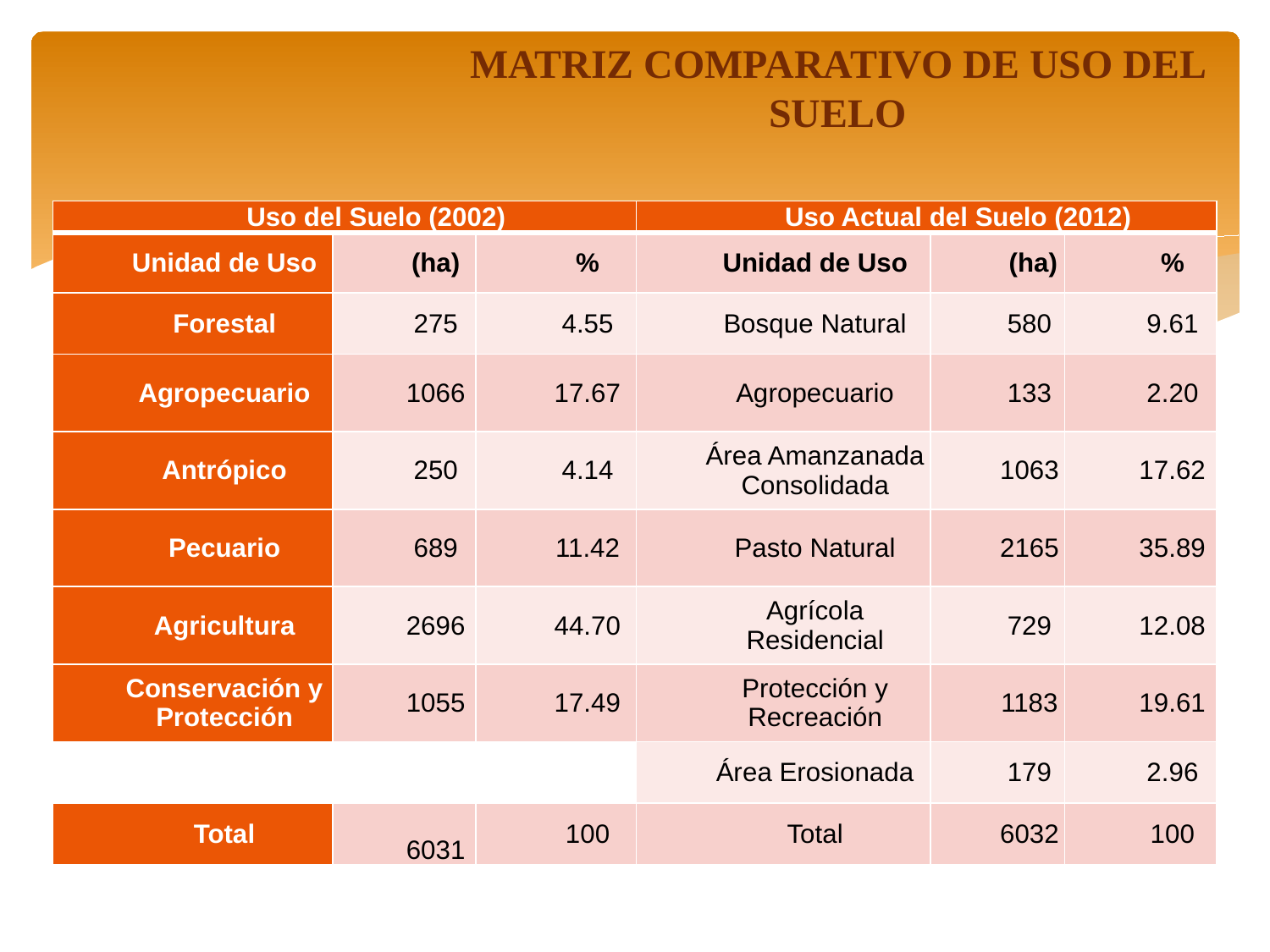

MATRIZ COMPARATIVO DE USO DEL SUELO
| Uso del Suelo (2002) |  |  | Uso Actual del Suelo (2012) |  |  |
| --- | --- | --- | --- | --- | --- |
| Unidad de Uso | (ha) | % | Unidad de Uso | (ha) | % |
| Forestal | 275 | 4.55 | Bosque Natural | 580 | 9.61 |
| Agropecuario | 1066 | 17.67 | Agropecuario | 133 | 2.20 |
| Antrópico | 250 | 4.14 | Área Amanzanada Consolidada | 1063 | 17.62 |
| Pecuario | 689 | 11.42 | Pasto Natural | 2165 | 35.89 |
| Agricultura | 2696 | 44.70 | Agrícola Residencial | 729 | 12.08 |
| Conservación y Protección | 1055 | 17.49 | Protección y Recreación | 1183 | 19.61 |
|  |  |  | Área Erosionada | 179 | 2.96 |
| Total | 6031 | 100 | Total | 6032 | 100 |